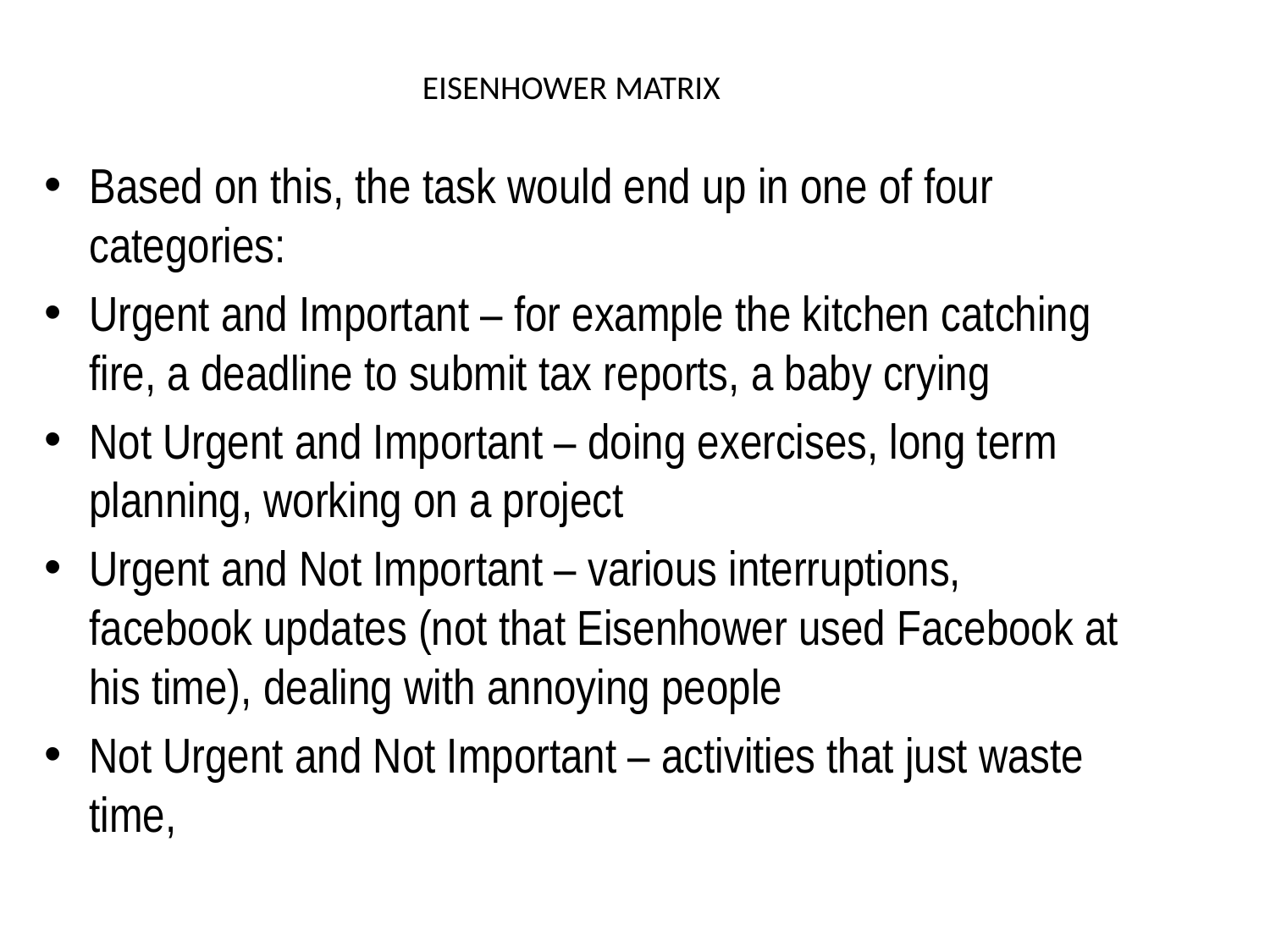

# EISENHOWER MATRIX
Based on this, the task would end up in one of four categories:
Urgent and Important – for example the kitchen catching fire, a deadline to submit tax reports, a baby crying
Not Urgent and Important – doing exercises, long term planning, working on a project
Urgent and Not Important – various interruptions, facebook updates (not that Eisenhower used Facebook at his time), dealing with annoying people
Not Urgent and Not Important – activities that just waste time,